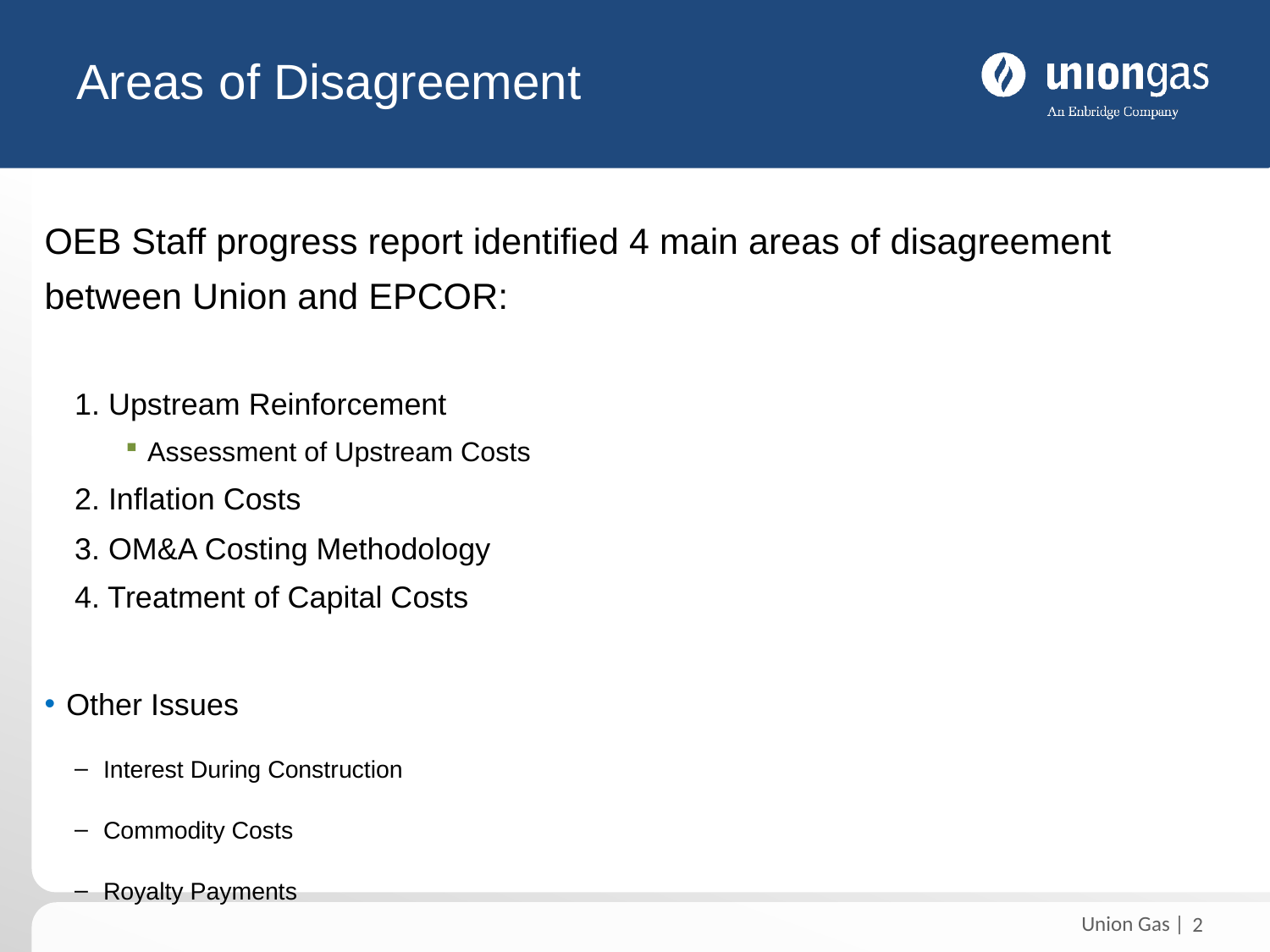

# Areas of Disagreement

OEB Staff progress report identified 4 main areas of disagreement
between Union and EPCOR:

1. Upstream Reinforcement
Assessment of Upstream Costs
2. Inflation Costs
3. OM&A Costing Methodology
4. Treatment of Capital Costs

Other Issues
Interest During Construction
Commodity Costs
Royalty Payments

2